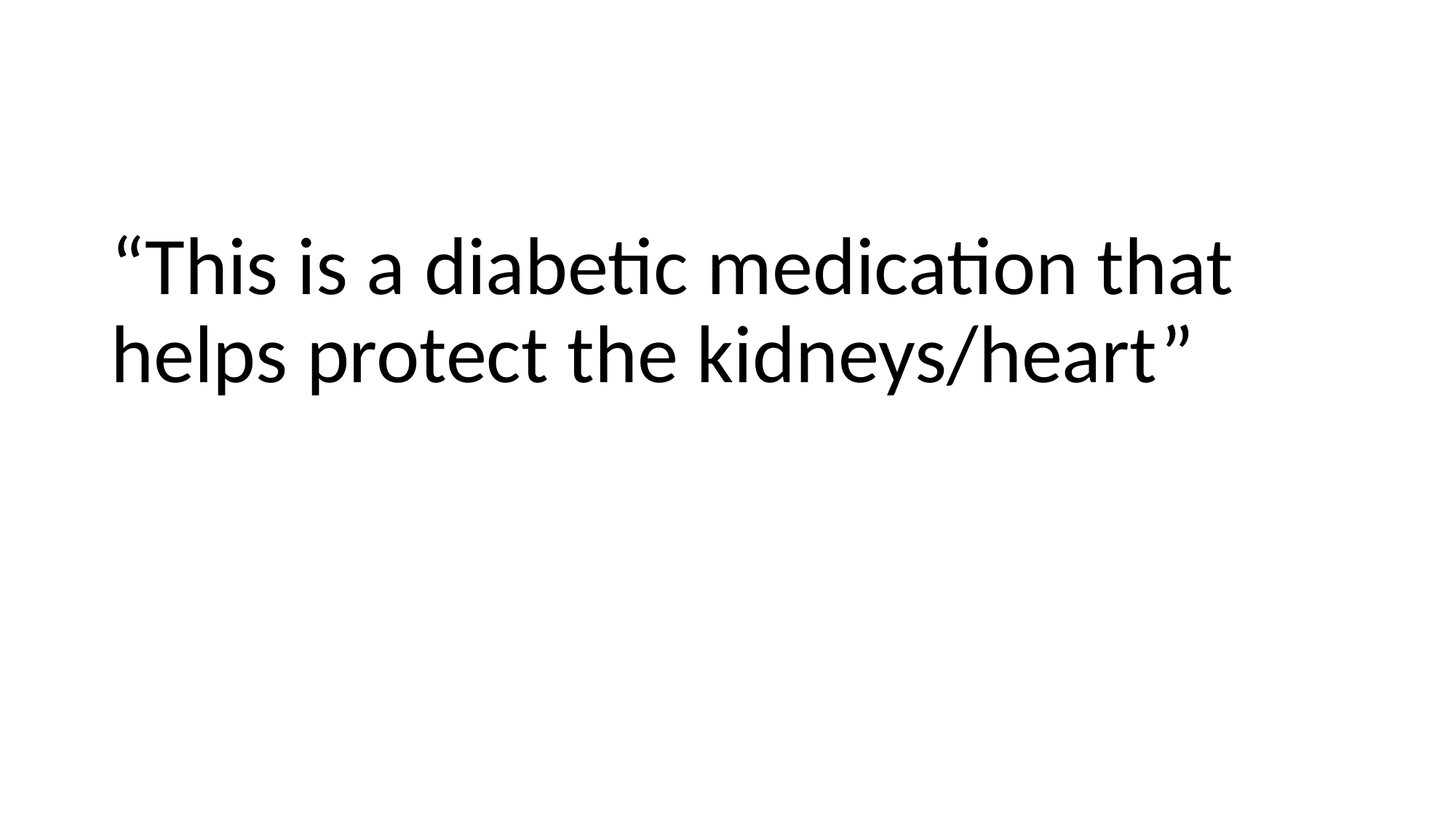

#
“This is a diabetic medication that helps protect the kidneys/heart”